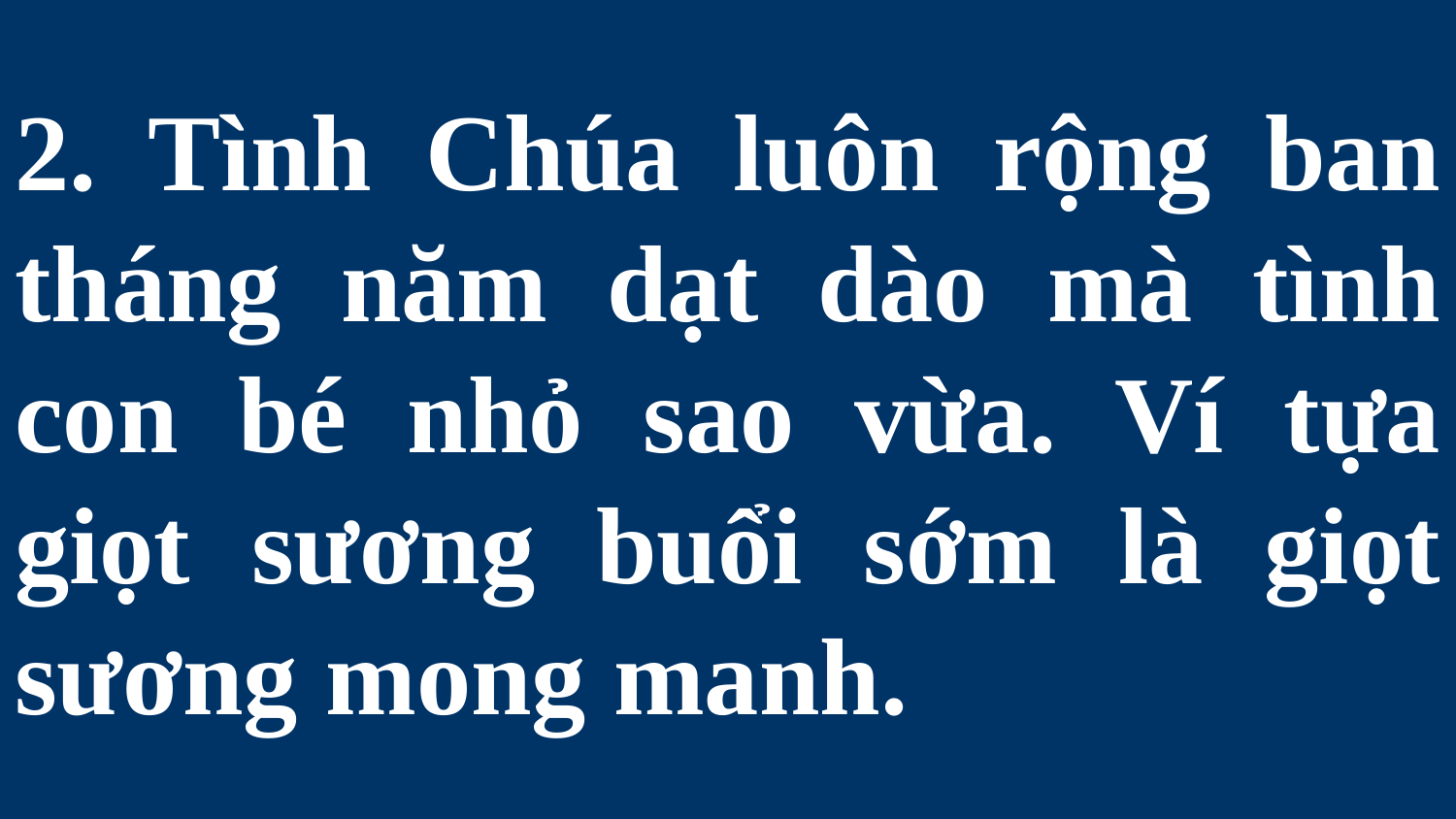

# 2. Tình Chúa luôn rộng ban tháng năm dạt dào mà tình con bé nhỏ sao vừa. Ví tựa giọt sương buổi sớm là giọt sương mong manh.